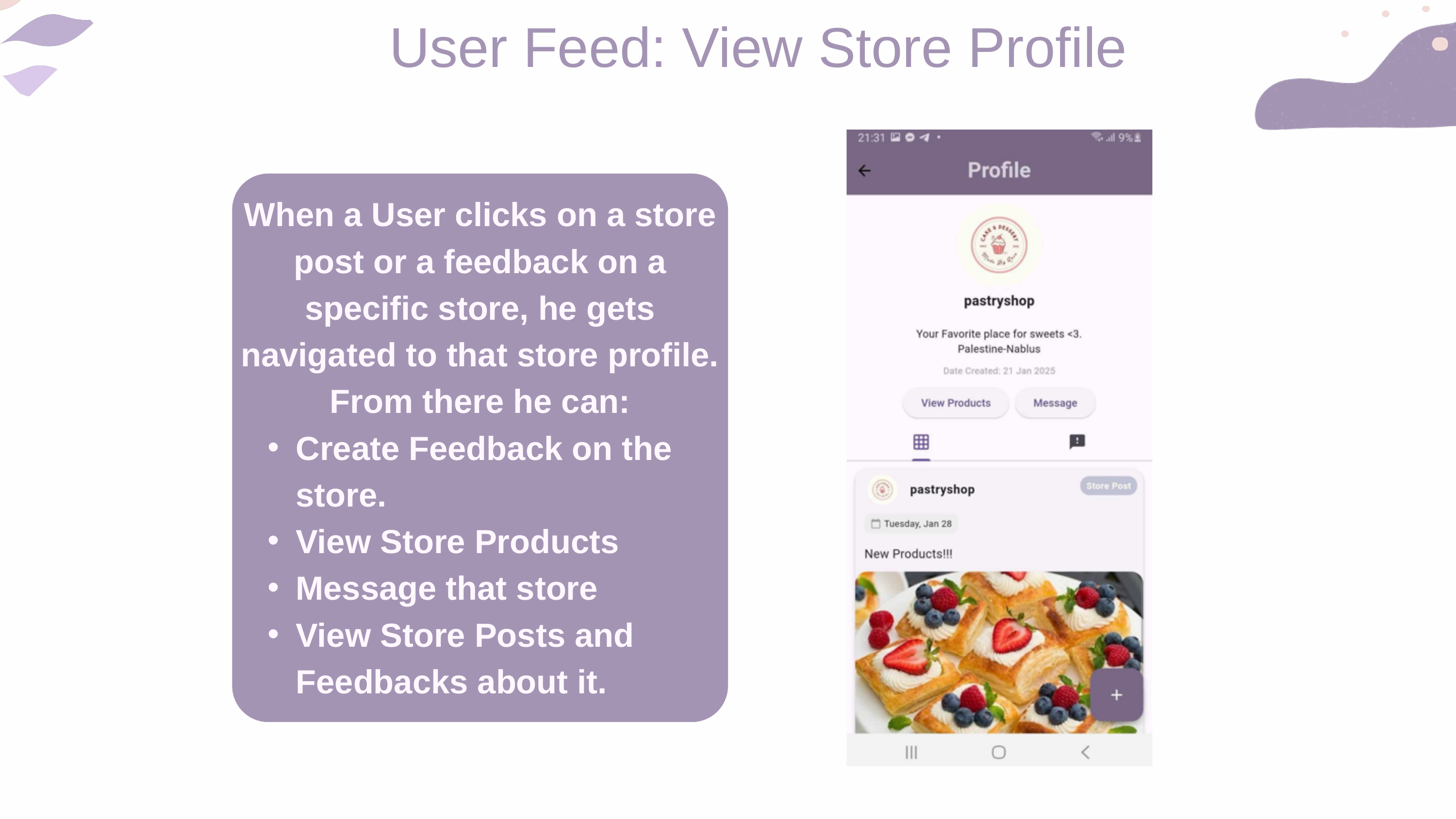

User Feed: View Store Profile

When a User clicks on a store
post or a feedback on a specific store, he gets navigated to that store profile. From there he can:
Create Feedback on the store.
View Store Products
Message that store
View Store Posts and Feedbacks about it.